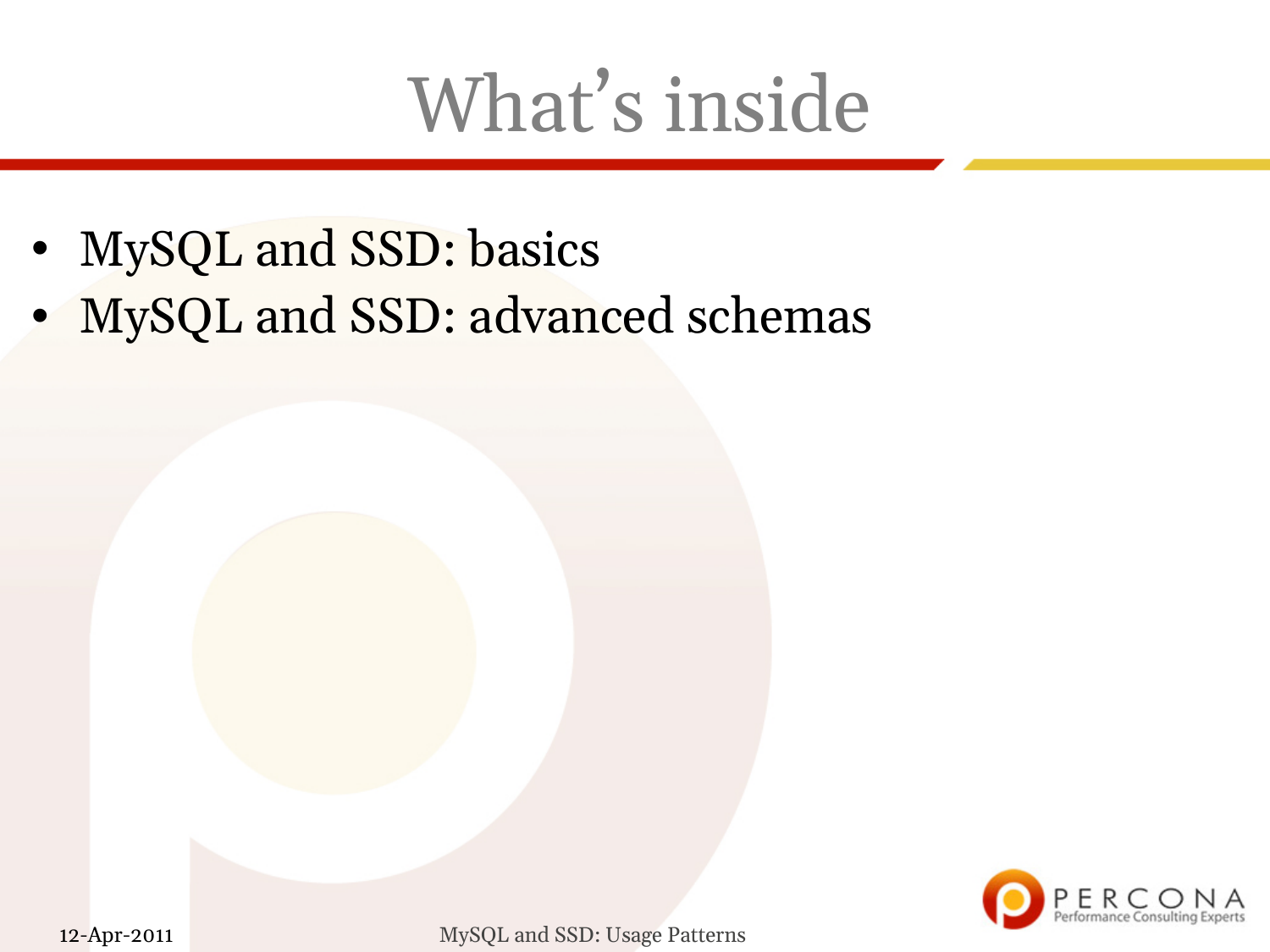

# What’s inside
MySQL and SSD: basics
MySQL and SSD: advanced schemas

MySQL and SSD: Usage Patterns
12-Apr-2011